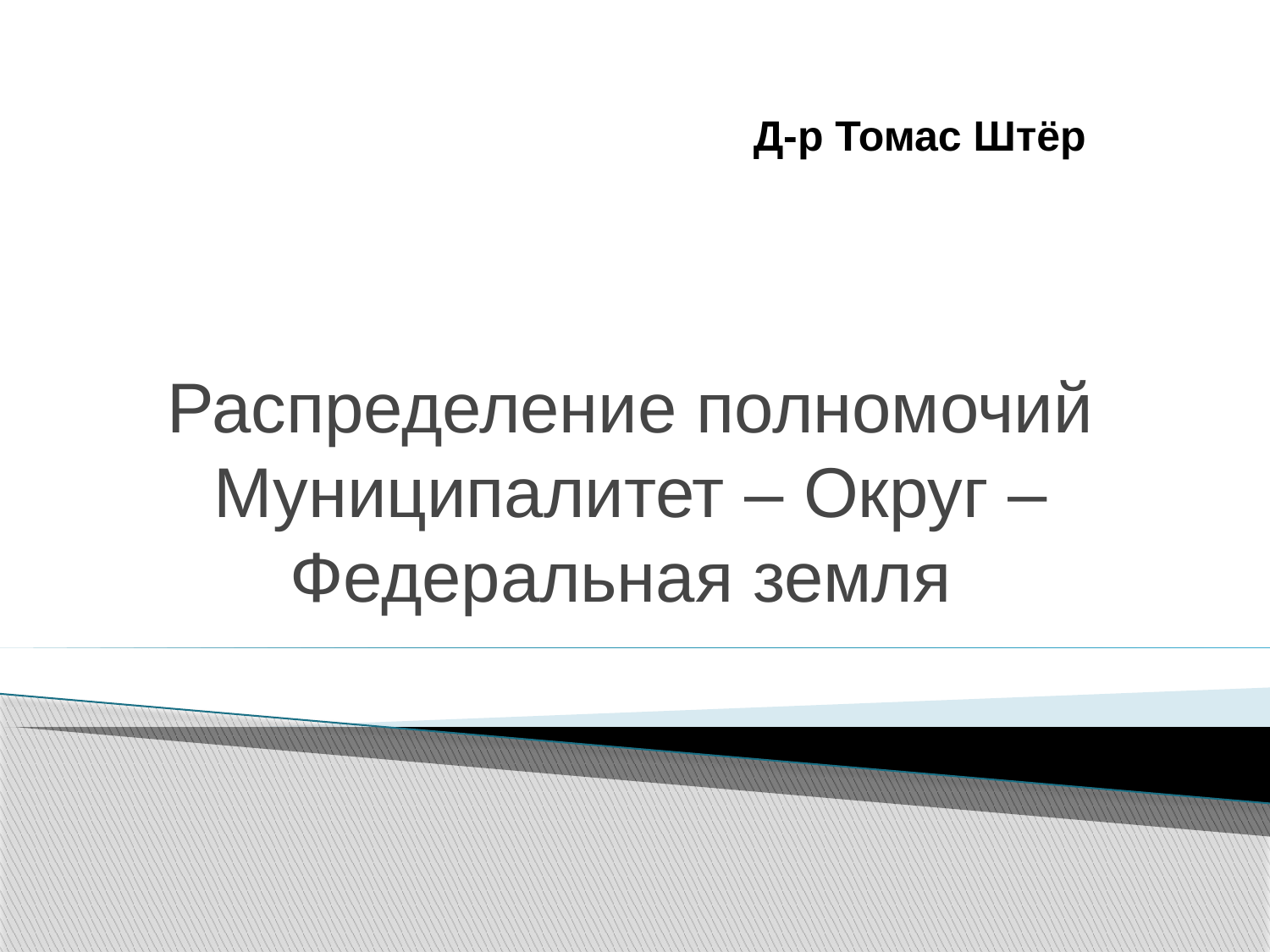

# Д-р Томас Штёр
Распределение полномочий
Муниципалитет – Округ – Федеральная земля